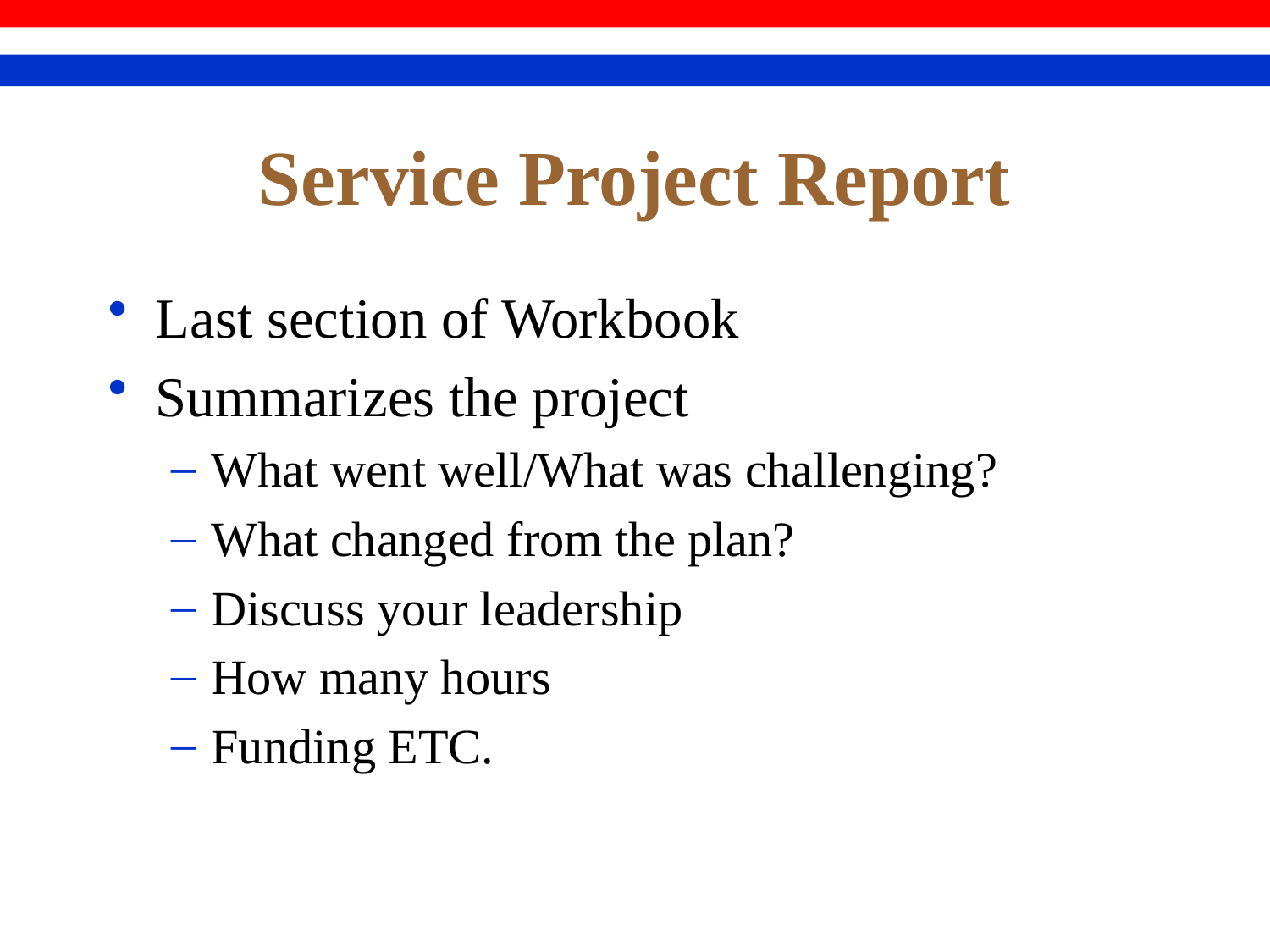

# Service Project Report
Last section of Workbook
Summarizes the project
What went well/What was challenging?
What changed from the plan?
Discuss your leadership
How many hours
Funding ETC.